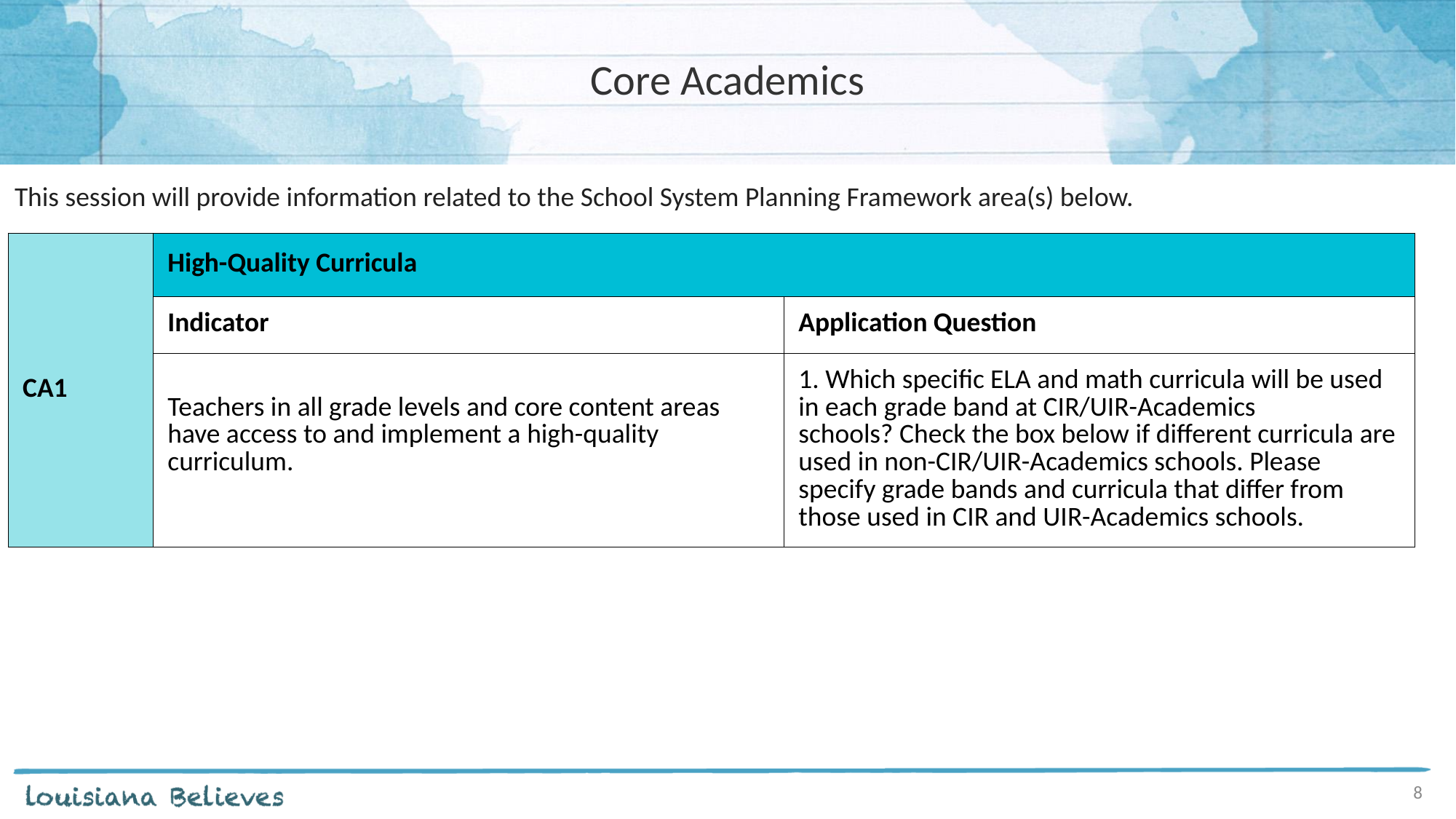

# Core Academics
This session will provide information related to the School System Planning Framework area(s) below.
| CA1 | High-Quality Curricula |  |
| --- | --- | --- |
|  | Indicator | Application Question |
|  | Teachers in all grade levels and core content areas have access to and implement a high-quality curriculum. | 1. Which specific ELA and math curricula will be used in each grade band at CIR/UIR-Academics schools? Check the box below if different curricula are used in non-CIR/UIR-Academics schools. Please specify grade bands and curricula that differ from those used in CIR and UIR-Academics schools. |